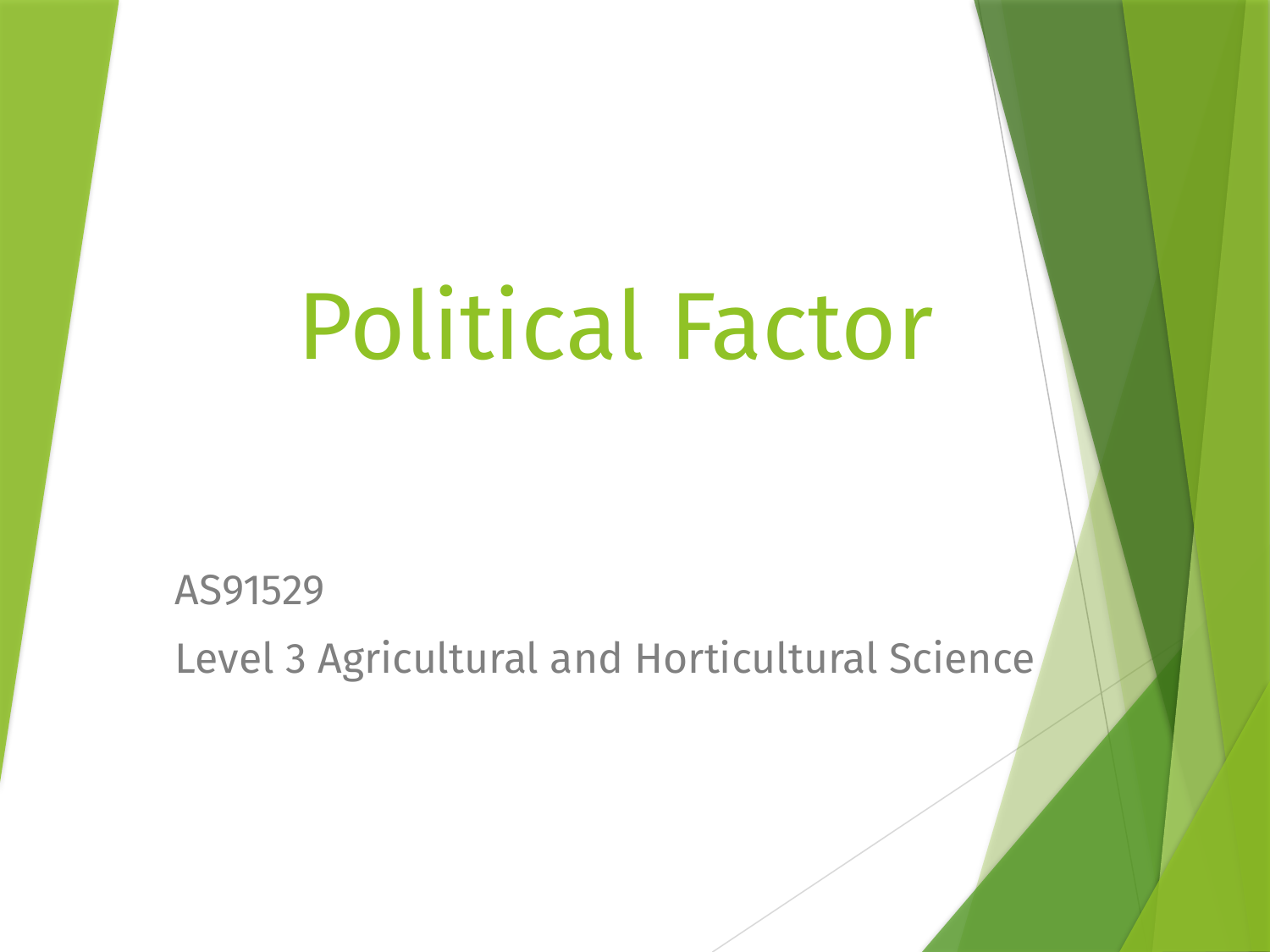

# Political Factor
AS91529
Level 3 Agricultural and Horticultural Science